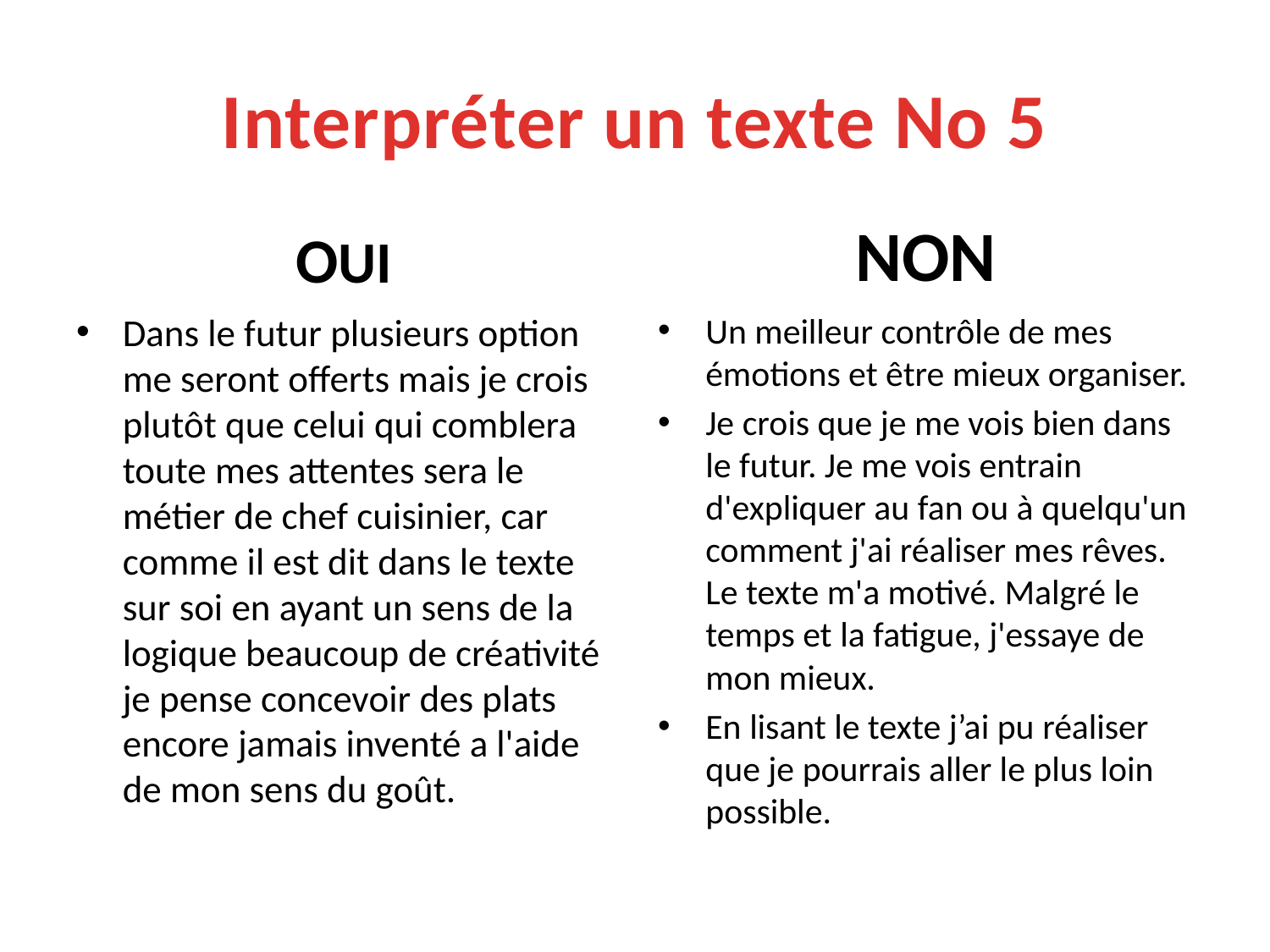

# Interpréter un texte No 5
OUI
NON
Dans le futur plusieurs option me seront offerts mais je crois plutôt que celui qui comblera toute mes attentes sera le métier de chef cuisinier, car comme il est dit dans le texte sur soi en ayant un sens de la logique beaucoup de créativité je pense concevoir des plats encore jamais inventé a l'aide de mon sens du goût.

Un meilleur contrôle de mes émotions et être mieux organiser.
Je crois que je me vois bien dans le futur. Je me vois entrain d'expliquer au fan ou à quelqu'un comment j'ai réaliser mes rêves. Le texte m'a motivé. Malgré le temps et la fatigue, j'essaye de mon mieux.
En lisant le texte j’ai pu réaliser que je pourrais aller le plus loin possible.